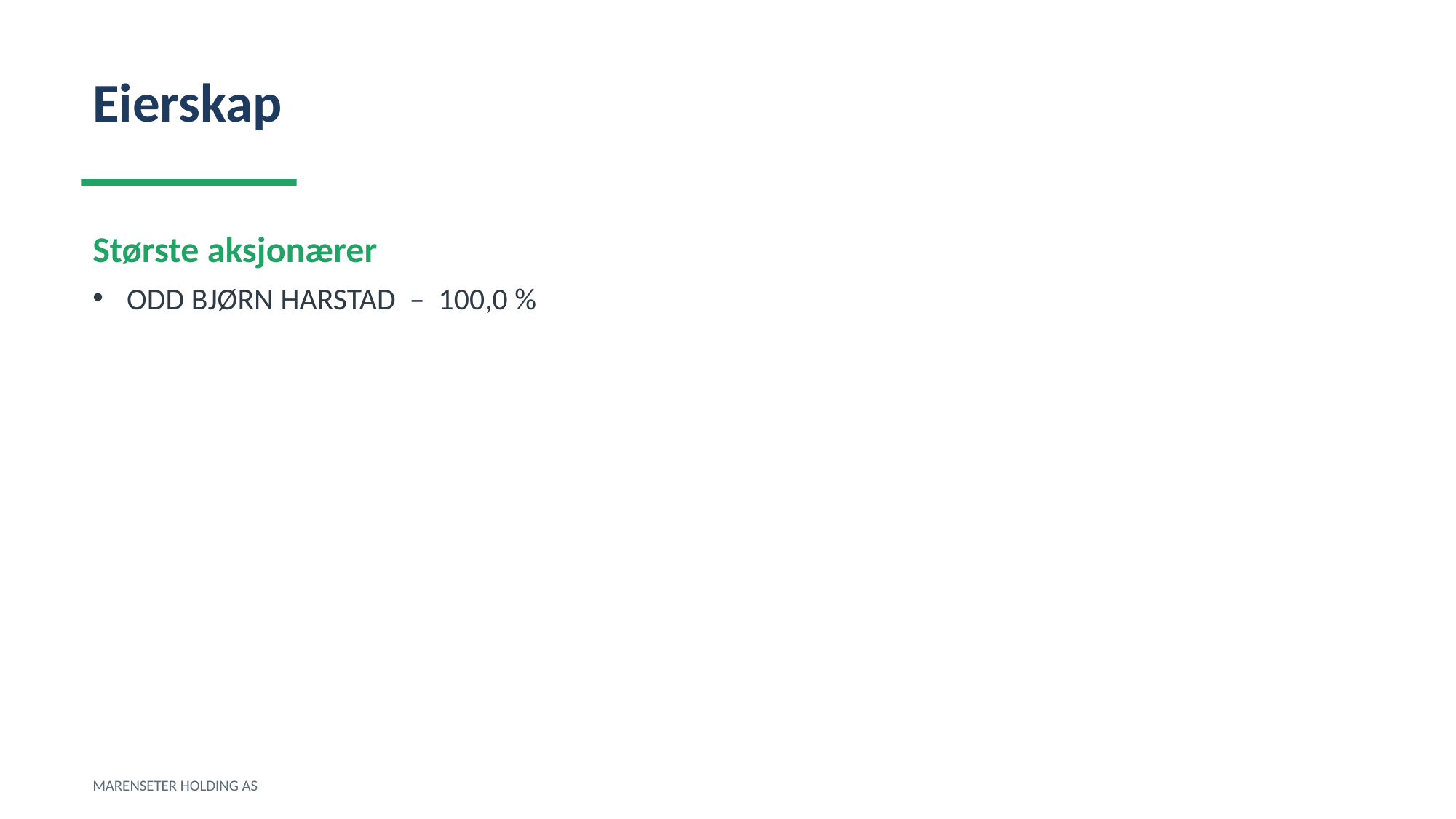

Eierskap

Største aksjonærer
ODD BJØRN HARSTAD  –  100,0 %
MARENSETER HOLDING AS